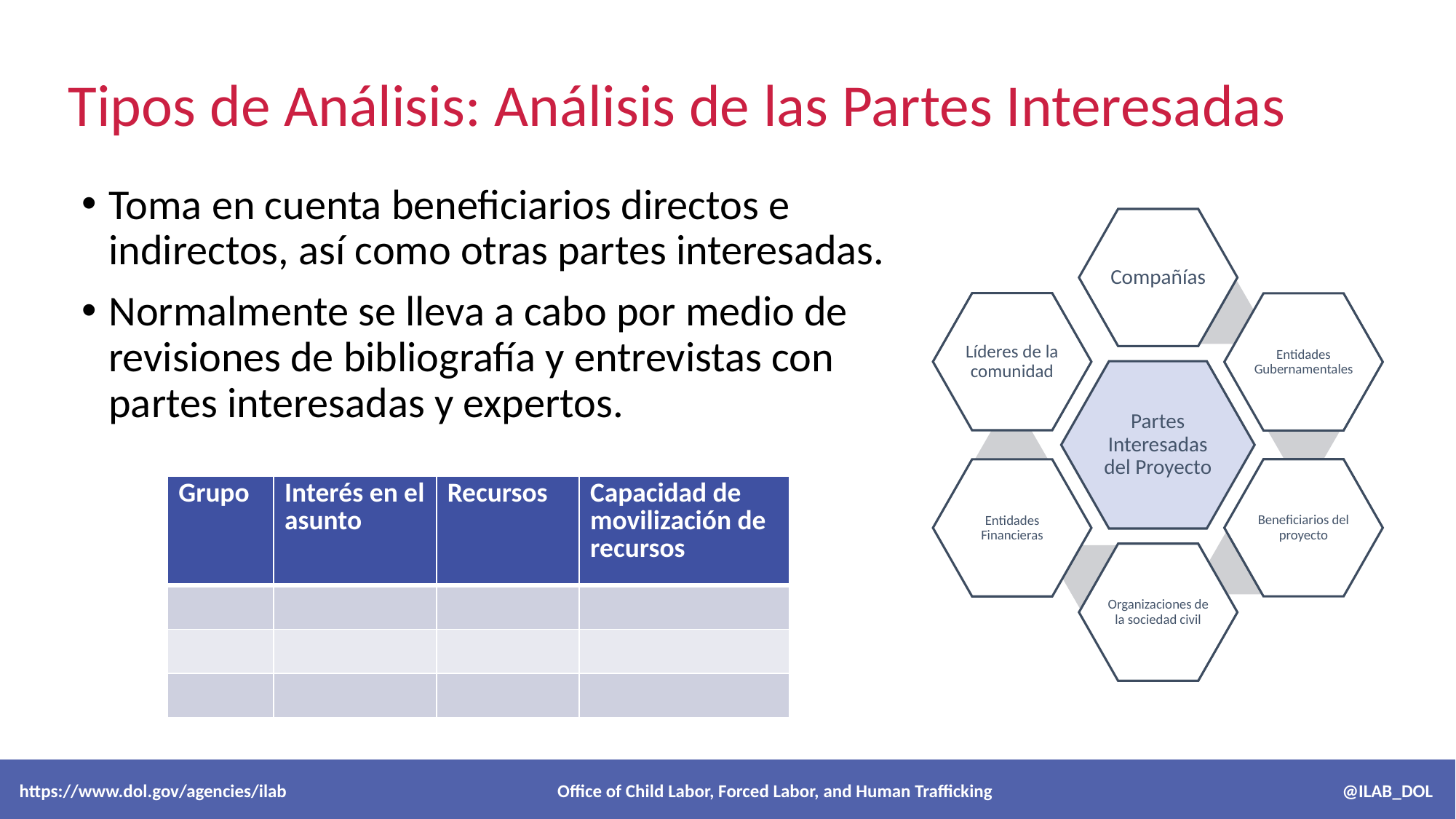

# Tipos de Análisis: Análisis de las Partes Interesadas
Toma en cuenta beneficiarios directos e indirectos, así como otras partes interesadas.
Normalmente se lleva a cabo por medio de revisiones de bibliografía y entrevistas con partes interesadas y expertos.
Partes Interesadas del Proyecto
Compañías
Entidades Gubernamentales
Beneficiarios del proyecto
Organizaciones de la sociedad civil
Entidades Financieras
Líderes de la comunidad
| Grupo | Interés en el asunto | Recursos | Capacidad de movilización de recursos |
| --- | --- | --- | --- |
|  |  |  |  |
|  |  |  |  |
|  |  |  |  |
   https://www.dol.gov/agencies/ilab                                                                 Office of Child Labor, Forced Labor, and Human Trafficking                                                                                    @ILAB_DOL